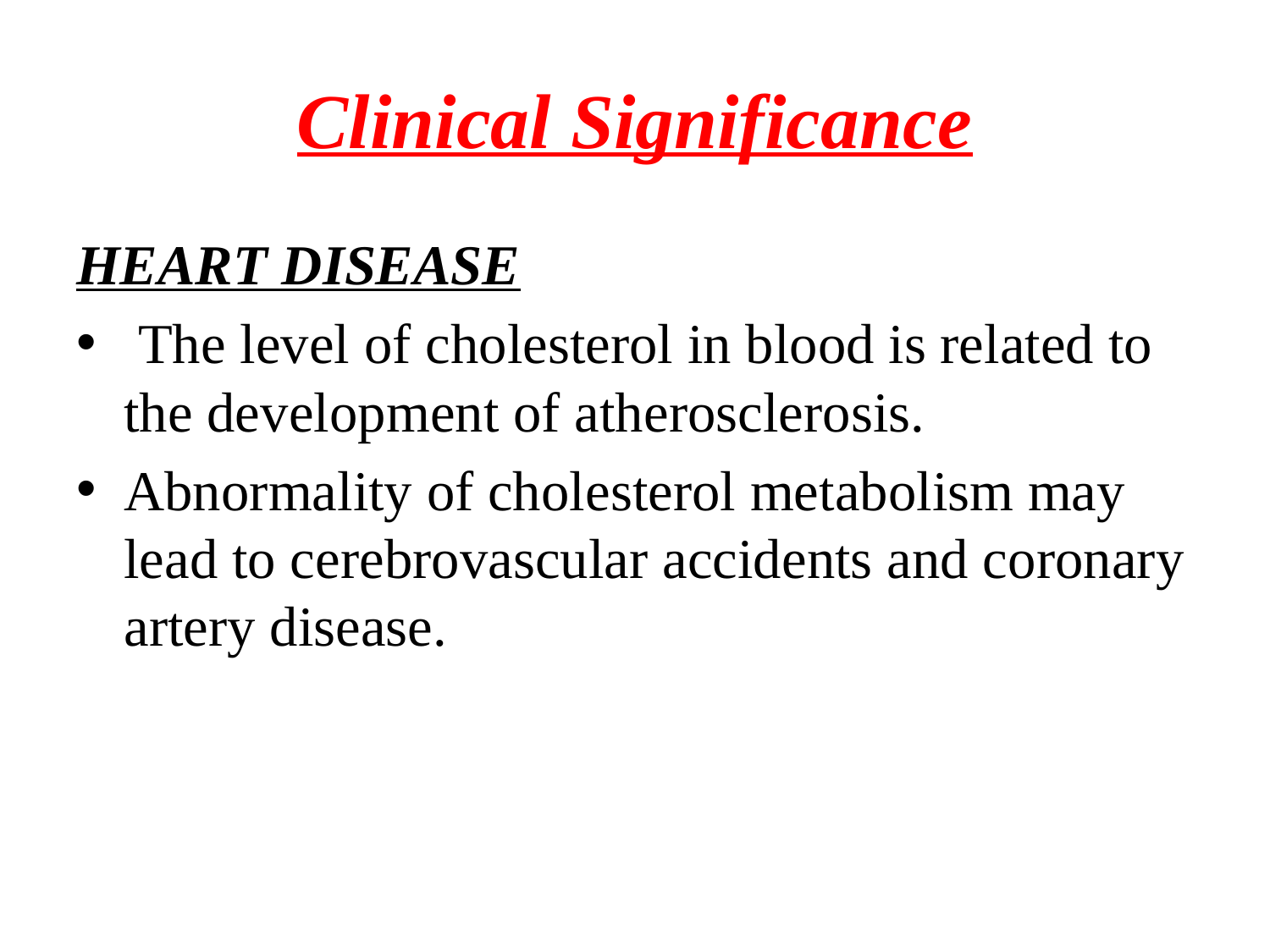

# Clinical Significance
HEART DISEASE
 The level of cholesterol in blood is related to the development of atherosclerosis.
Abnormality of cholesterol metabolism may lead to cerebrovascular accidents and coronary artery disease.